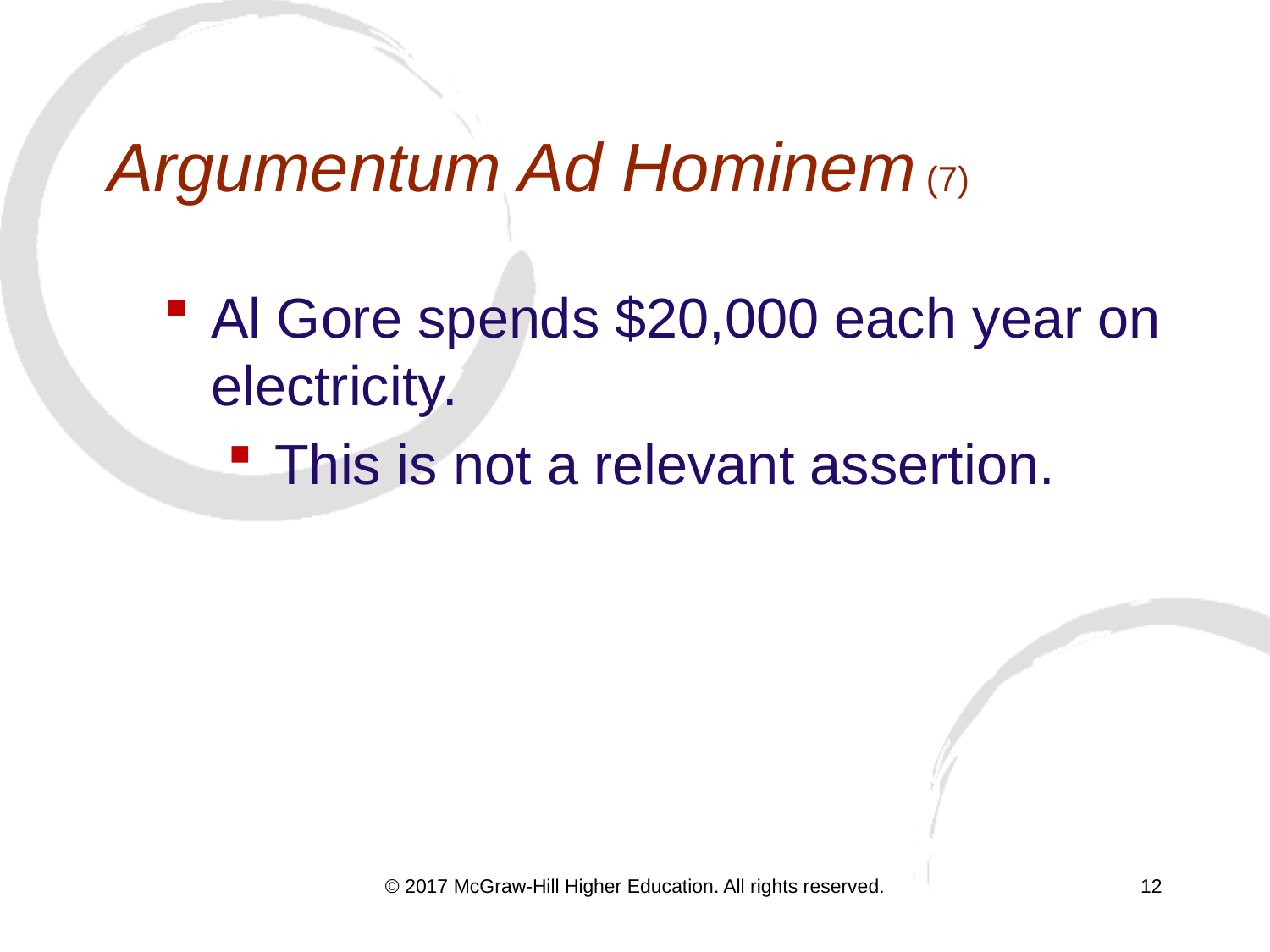

# Argumentum Ad Hominem (7)
Al Gore spends $20,000 each year on electricity.
This is not a relevant assertion.
© 2017 McGraw-Hill Higher Education. All rights reserved.
12